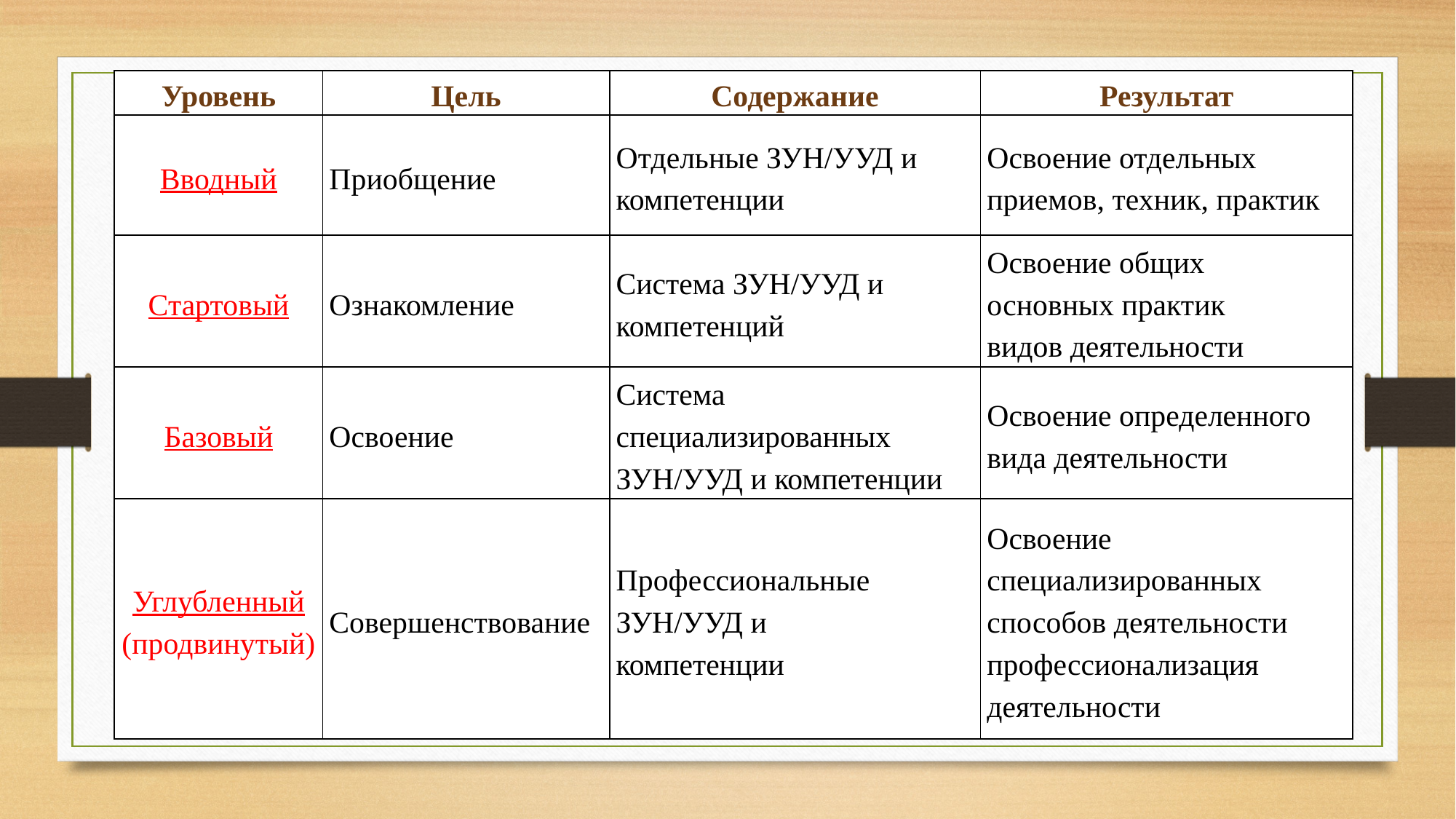

| Уровень | Цель | Содержание | Результат |
| --- | --- | --- | --- |
| Вводный | Приобщение | Отдельные ЗУН/УУД и компетенции | Освоение отдельных приемов, техник, практик |
| Стартовый | Ознакомление | Система ЗУН/УУД и компетенций | Освоение общих основных практик видов деятельности |
| Базовый | Освоение | Система специализированных ЗУН/УУД и компетенции | Освоение определенного вида деятельности |
| Углубленный (продвинутый) | Совершенствование | Профессиональные ЗУН/УУД и компетенции | Освоение специализированных способов деятельности профессионализация деятельности |